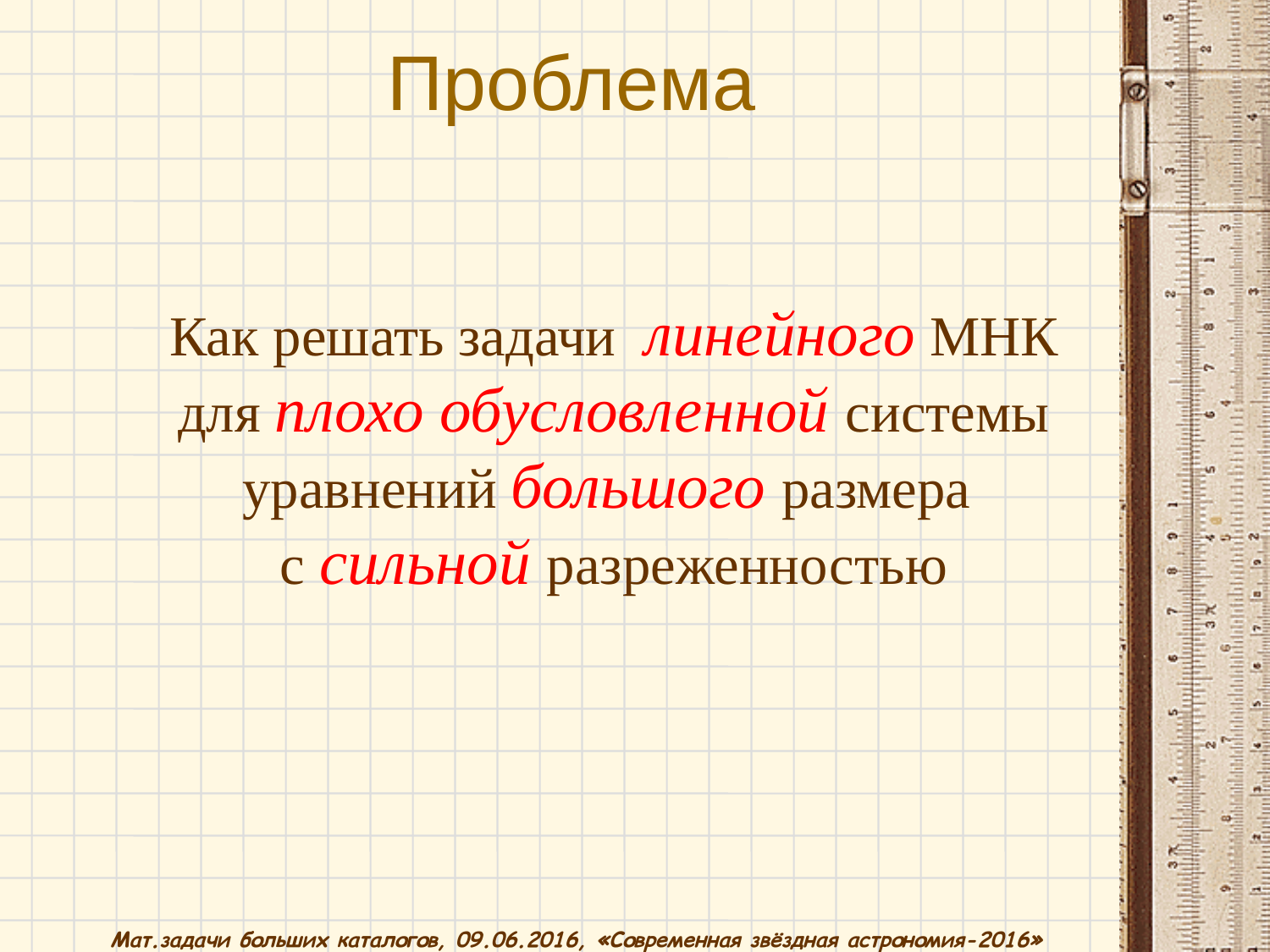

# Проблема
Как решать задачи  линейного МНК
для плохо обусловленной системы уравнений большого размера
с сильной разреженностью
Мат.задачи больших каталогов, 09.06.2016, «Современная звёздная астрономия-2016»